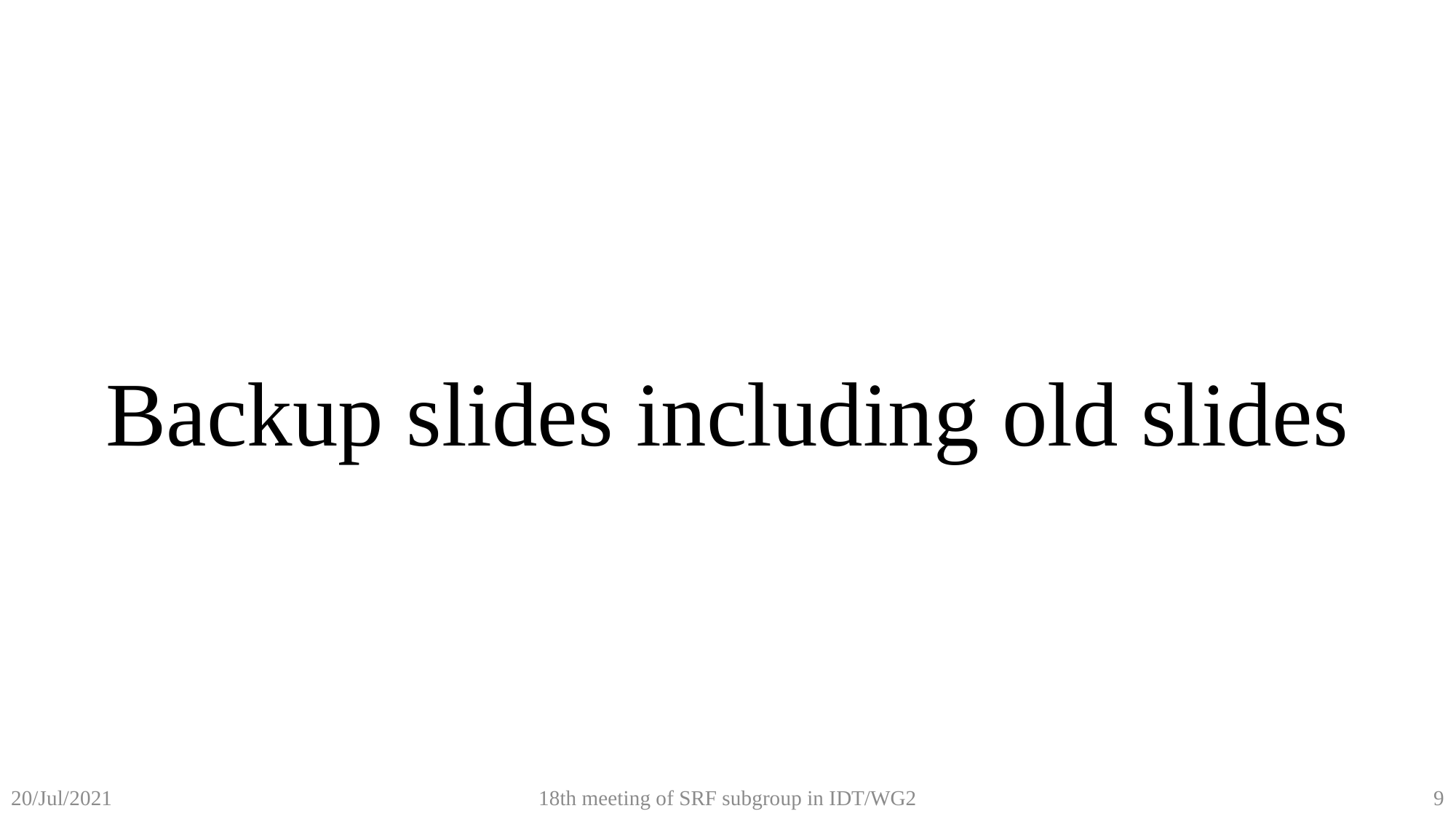

Backup slides including old slides
18th meeting of SRF subgroup in IDT/WG2
9
20/Jul/2021